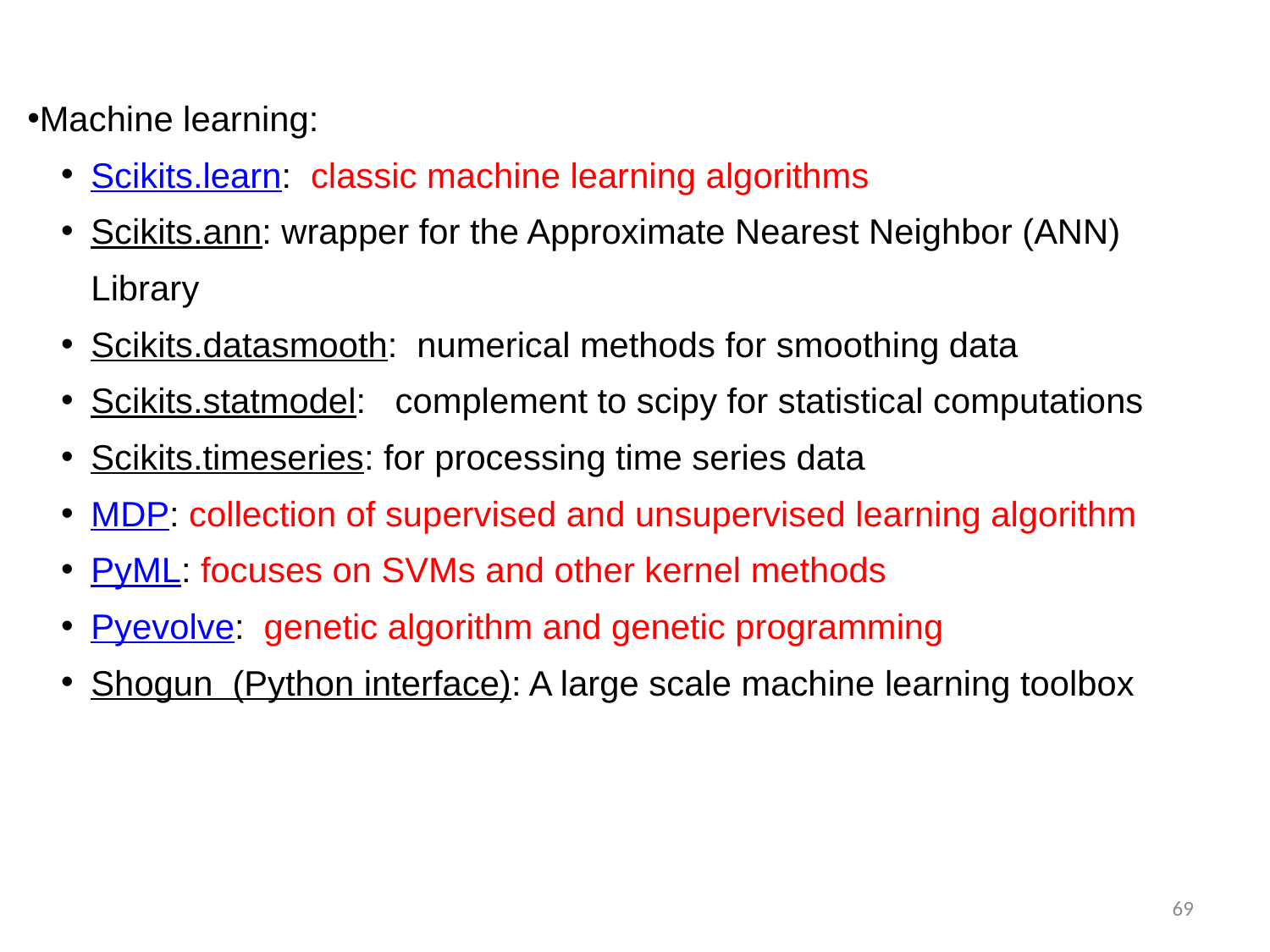

Machine learning:
Scikits.learn:  classic machine learning algorithms
Scikits.ann: wrapper for the Approximate Nearest Neighbor (ANN) Library
Scikits.datasmooth:  numerical methods for smoothing data
Scikits.statmodel:   complement to scipy for statistical computations
Scikits.timeseries: for processing time series data
MDP: collection of supervised and unsupervised learning algorithm
PyML: focuses on SVMs and other kernel methods
Pyevolve:  genetic algorithm and genetic programming
Shogun  (Python interface): A large scale machine learning toolbox

69